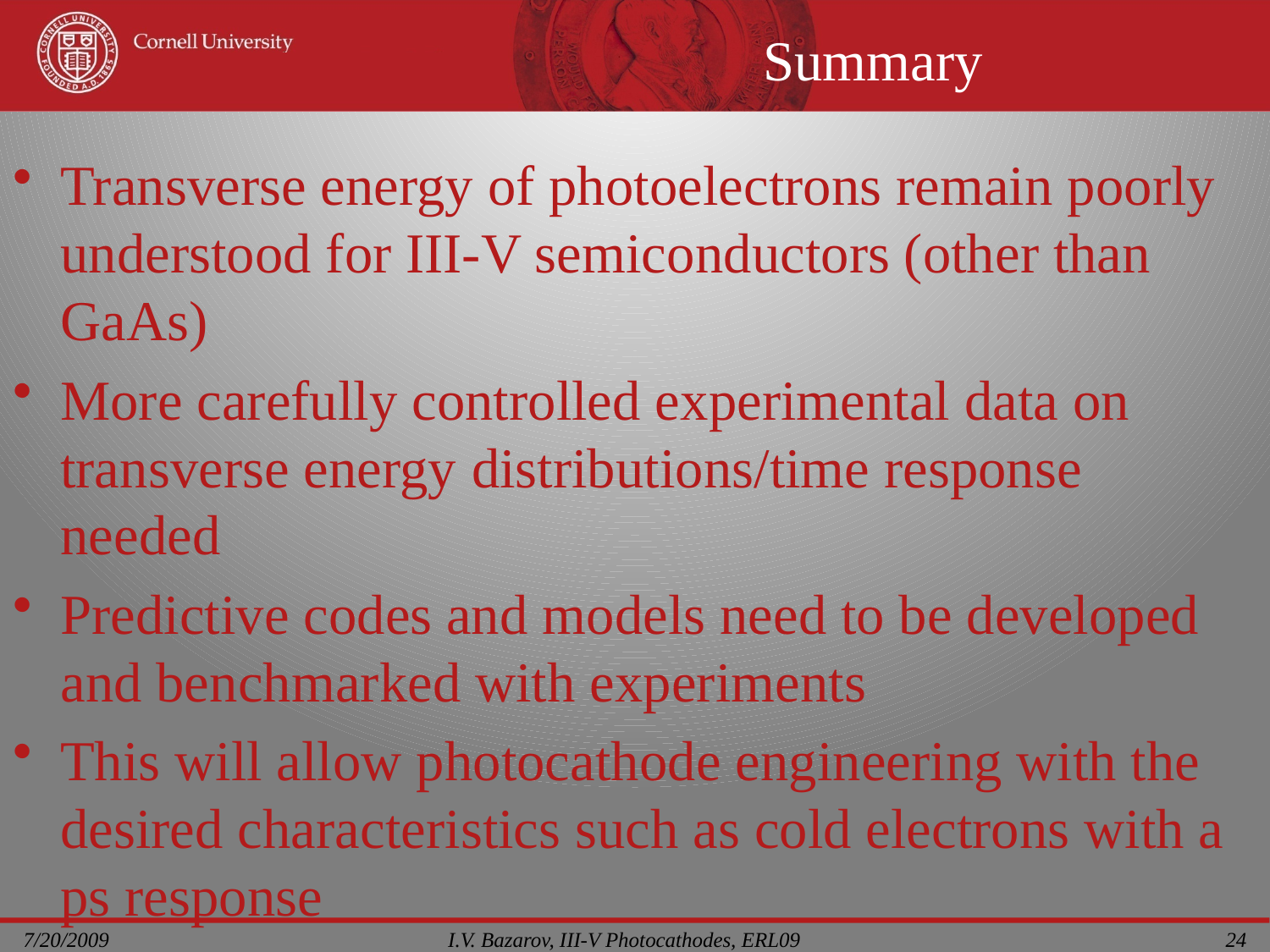

# Summary
Transverse energy of photoelectrons remain poorly understood for III-V semiconductors (other than GaAs)
More carefully controlled experimental data on transverse energy distributions/time response needed
Predictive codes and models need to be developed and benchmarked with experiments
This will allow photocathode engineering with the desired characteristics such as cold electrons with a ps response
I.V. Bazarov, III-V Photocathodes, ERL09
7/20/2009
24